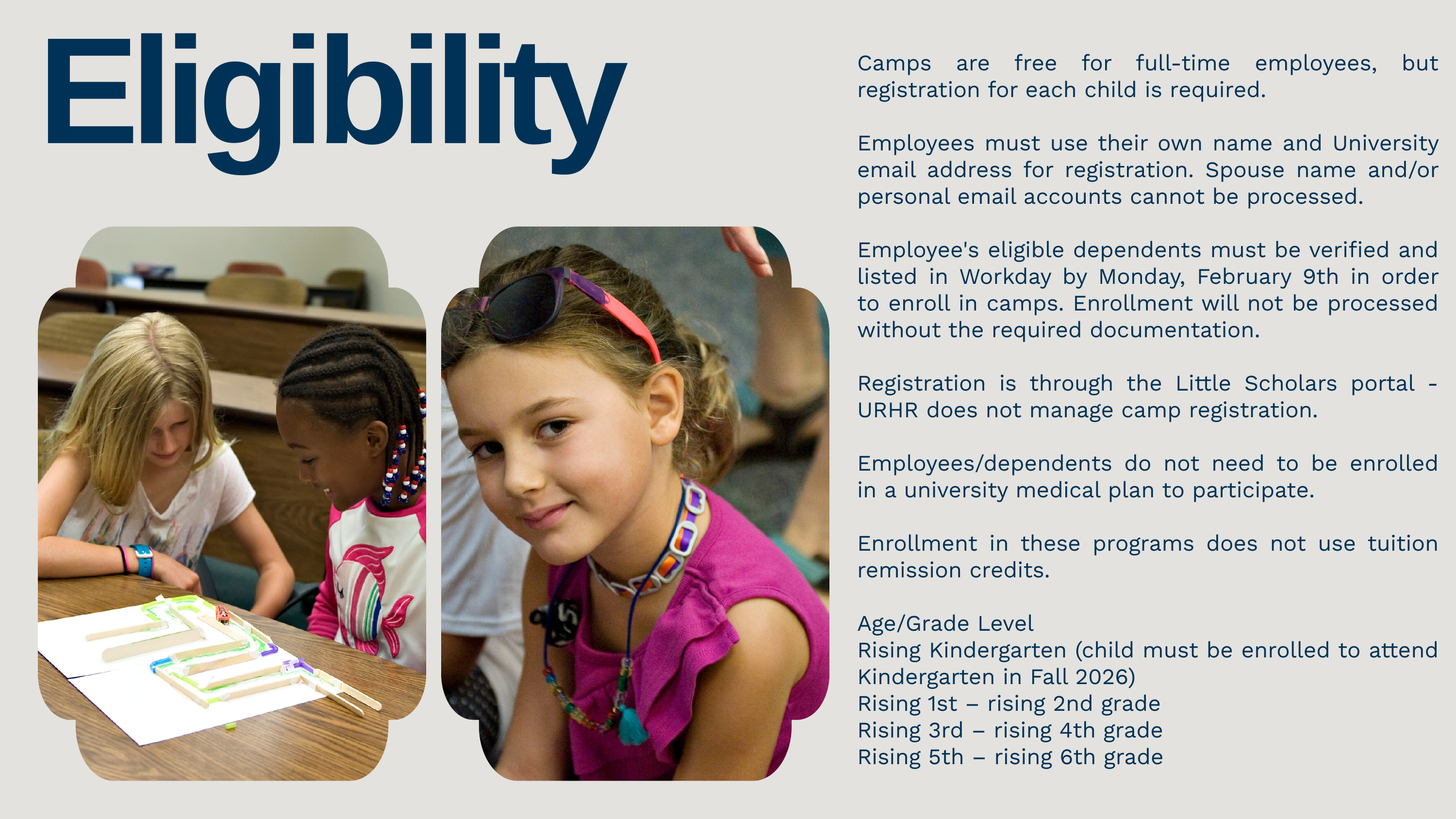

Eligibility
Camps are free for full-time employees, but registration for each child is required.

Employees must use their own name and University email address for registration. Spouse name and/or personal email accounts cannot be processed.

Employee's eligible dependents must be verified and listed in Workday by Monday, February 9th in order to enroll in camps. Enrollment will not be processed without the required documentation.

Registration is through the Little Scholars portal - URHR does not manage camp registration.

Employees/dependents do not need to be enrolled in a university medical plan to participate.

Enrollment in these programs does not use tuition remission credits.

Age/Grade Level
Rising Kindergarten (child must be enrolled to attend Kindergarten in Fall 2026)
Rising 1st – rising 2nd grade
Rising 3rd – rising 4th grade
Rising 5th – rising 6th grade